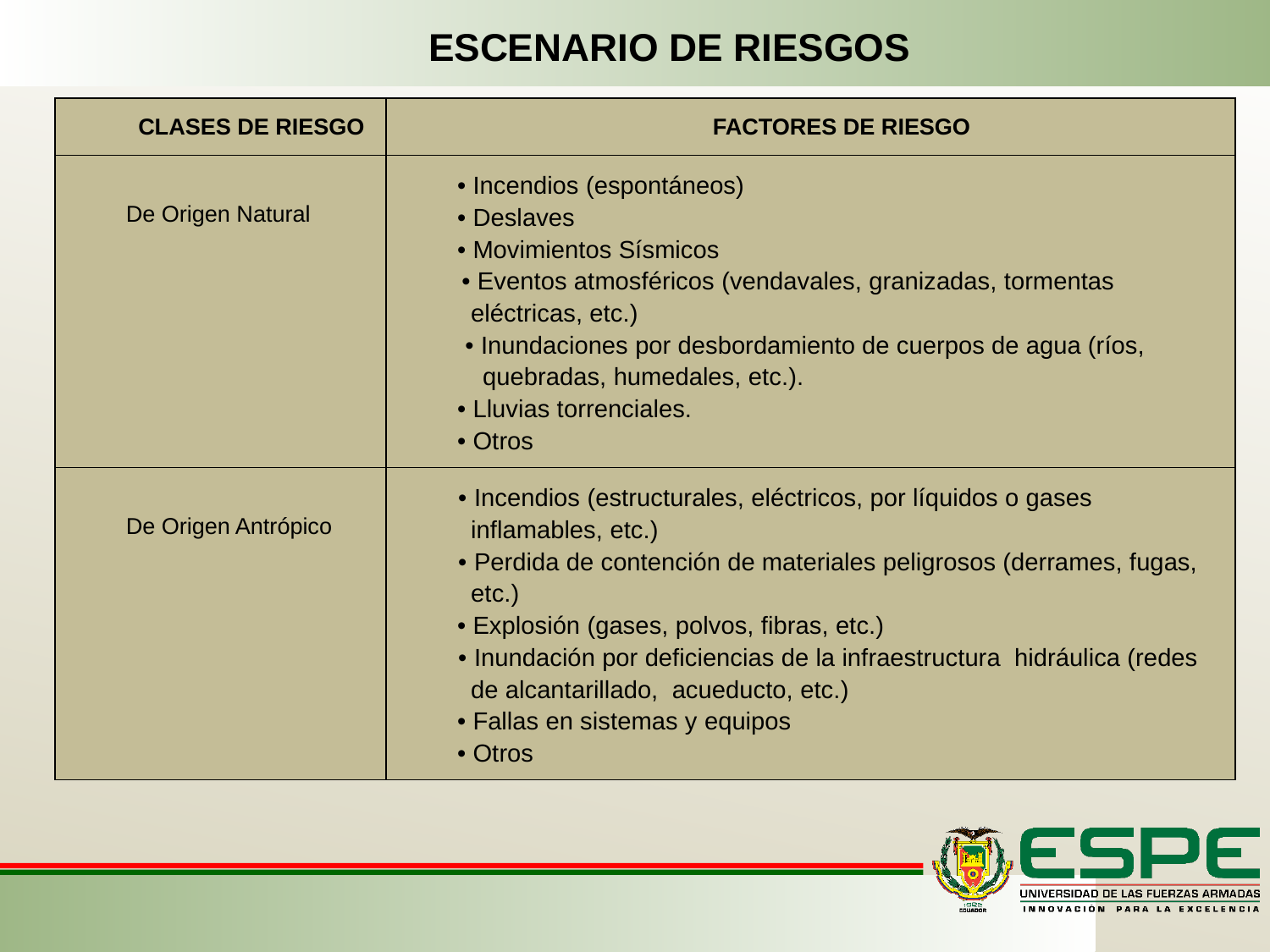

# ESCENARIO DE RIESGOS
| CLASES DE RIESGO | FACTORES DE RIESGO |
| --- | --- |
| De Origen Natural | • Incendios (espontáneos) • Deslaves • Movimientos Sísmicos • Eventos atmosféricos (vendavales, granizadas, tormentas eléctricas, etc.) • Inundaciones por desbordamiento de cuerpos de agua (ríos, quebradas, humedales, etc.). • Lluvias torrenciales. • Otros |
| De Origen Antrópico | • Incendios (estructurales, eléctricos, por líquidos o gases inflamables, etc.) • Perdida de contención de materiales peligrosos (derrames, fugas, etc.) • Explosión (gases, polvos, fibras, etc.) • Inundación por deficiencias de la infraestructura hidráulica (redes de alcantarillado, acueducto, etc.) • Fallas en sistemas y equipos • Otros |